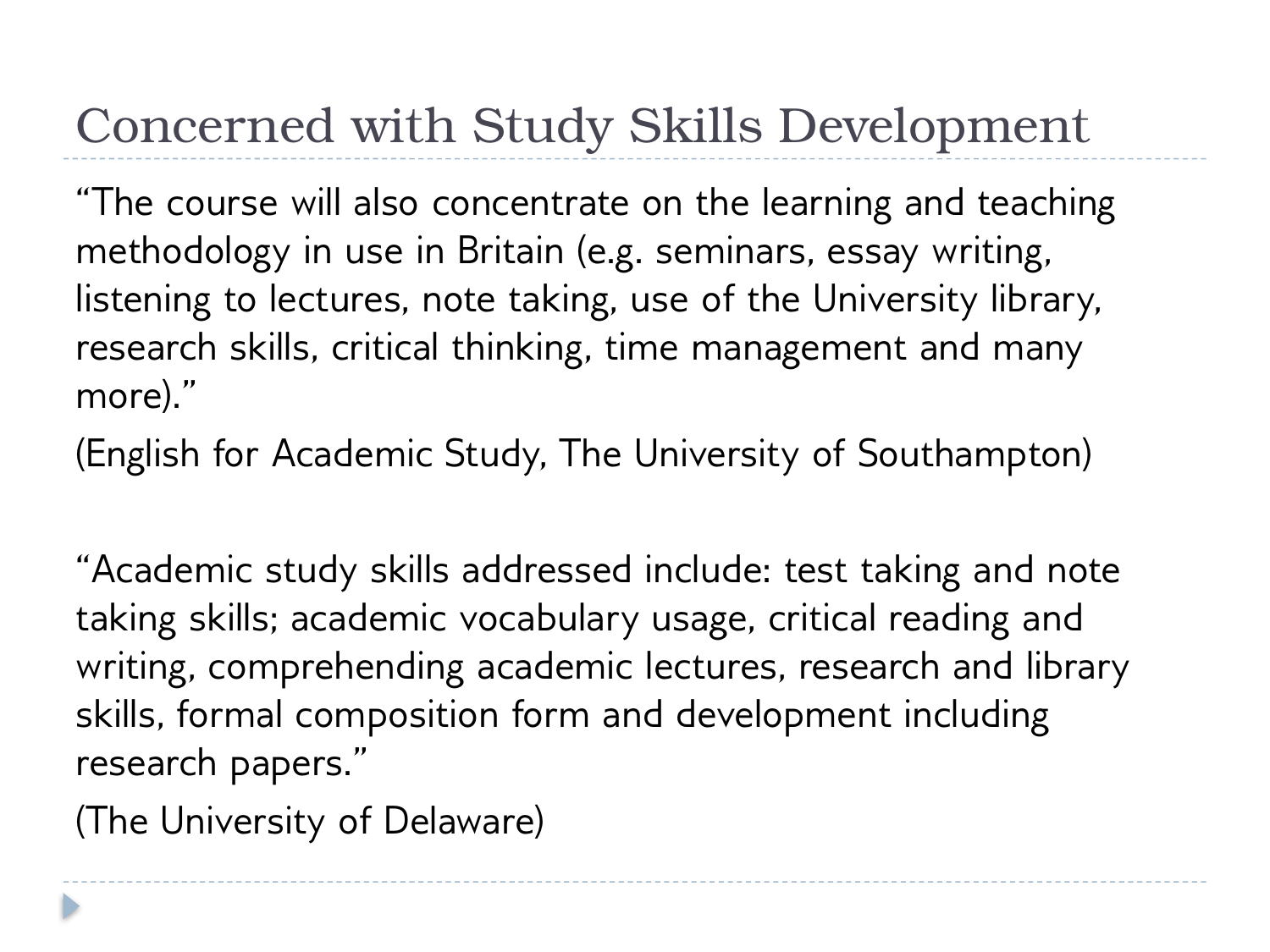

# Concerned with Study Skills Development
“The course will also concentrate on the learning and teaching methodology in use in Britain (e.g. seminars, essay writing, listening to lectures, note taking, use of the University library, research skills, critical thinking, time management and many more).”
(English for Academic Study, The University of Southampton)

“Academic study skills addressed include: test taking and note taking skills; academic vocabulary usage, critical reading and writing, comprehending academic lectures, research and library skills, formal composition form and development including research papers.”
(The University of Delaware)